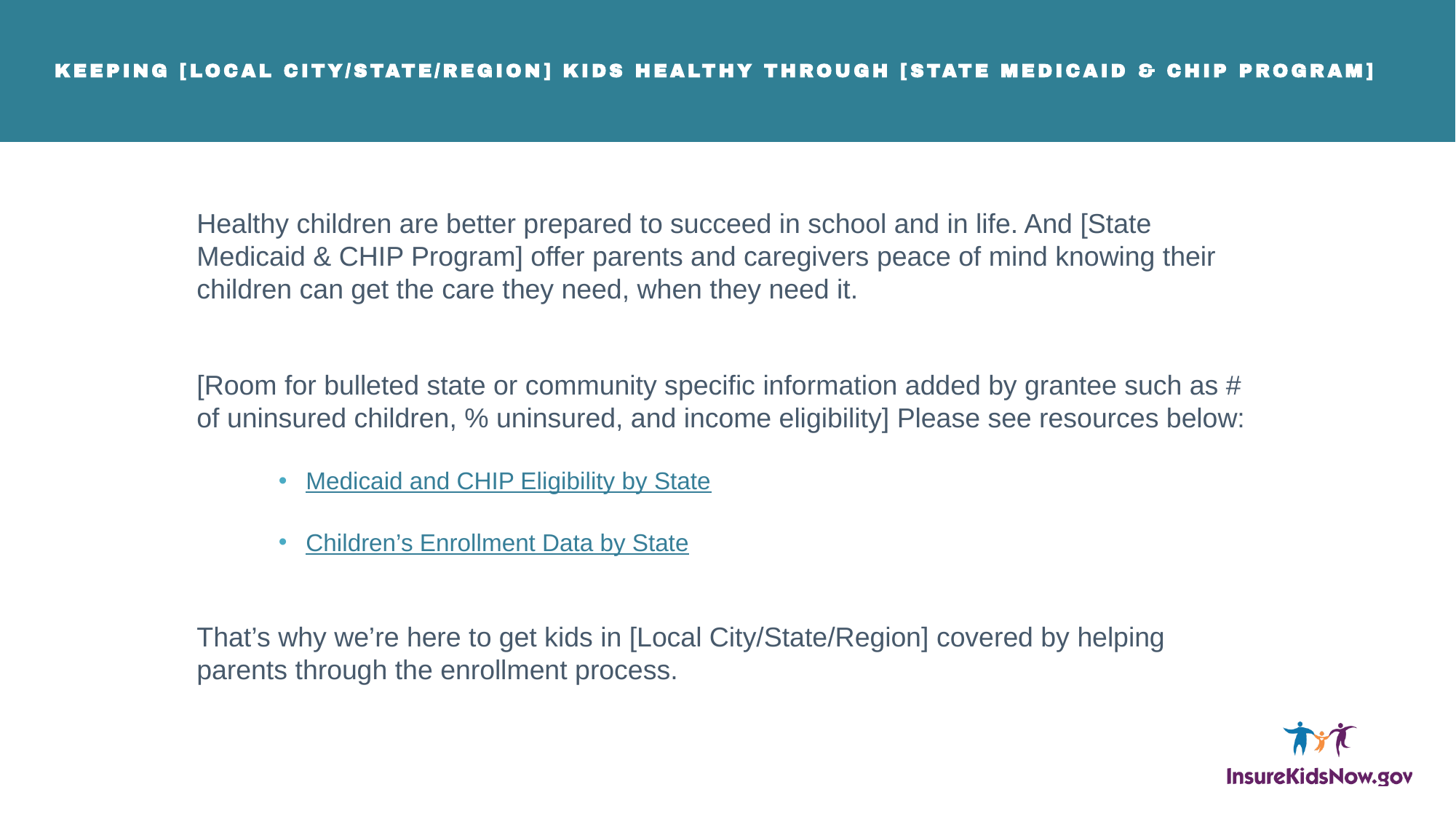

# Keeping [Local City/State/Region] Kids Healthy through [State Medicaid & CHIP Program]
Healthy children are better prepared to succeed in school and in life. And [State Medicaid & CHIP Program] offer parents and caregivers peace of mind knowing their children can get the care they need, when they need it.

[Room for bulleted state or community specific information added by grantee such as # of uninsured children, % uninsured, and income eligibility] Please see resources below:

Medicaid and CHIP Eligibility by State

Children’s Enrollment Data by State

That’s why we’re here to get kids in [Local City/State/Region] covered by helping parents through the enrollment process.